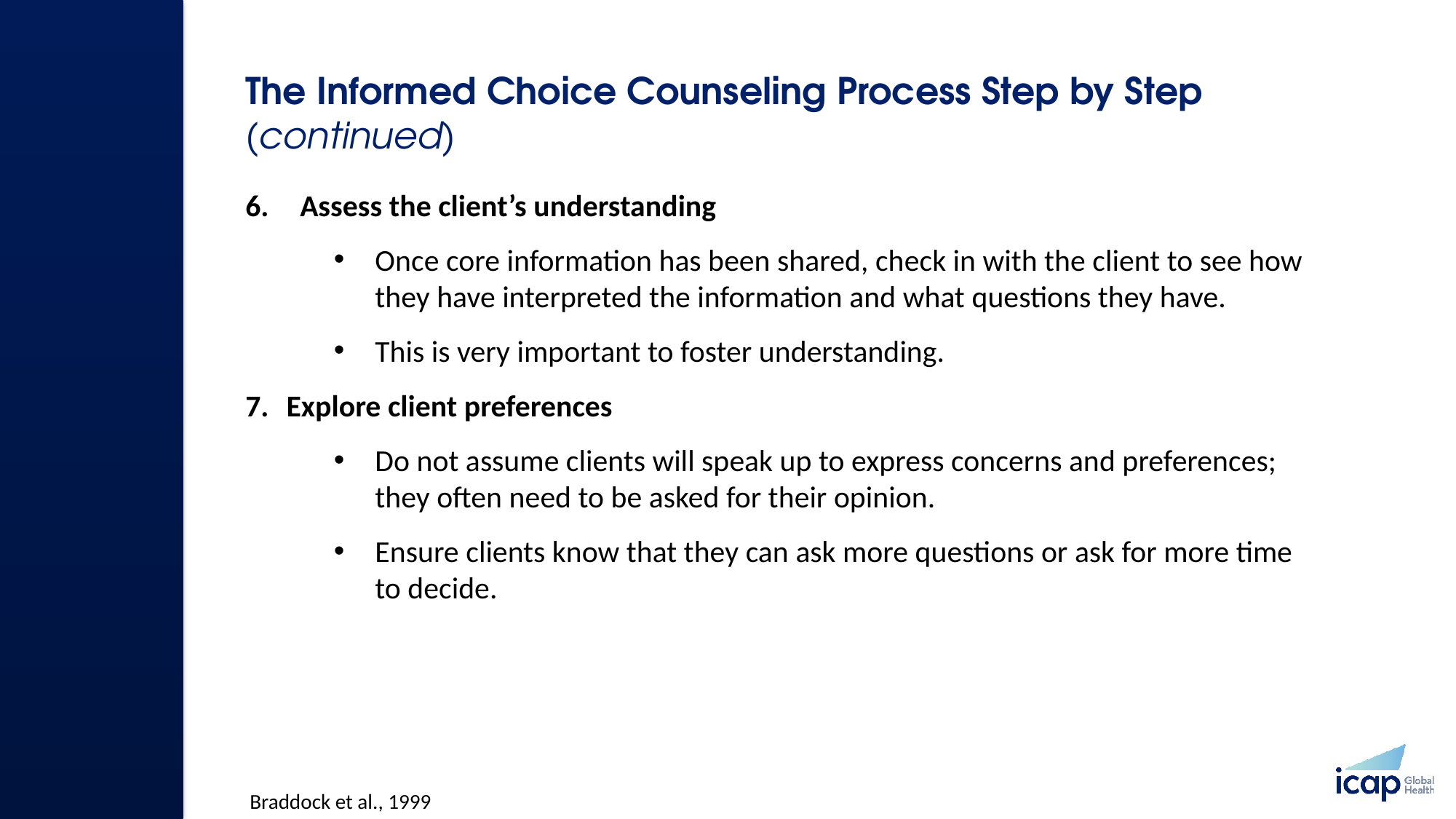

# The Informed Choice Counseling Process Step by Step (continued)
Assess the client’s understanding
Once core information has been shared, check in with the client to see how they have interpreted the information and what questions they have.
This is very important to foster understanding.
Explore client preferences
Do not assume clients will speak up to express concerns and preferences; they often need to be asked for their opinion.
Ensure clients know that they can ask more questions or ask for more time to decide.

 Braddock et al., 1999